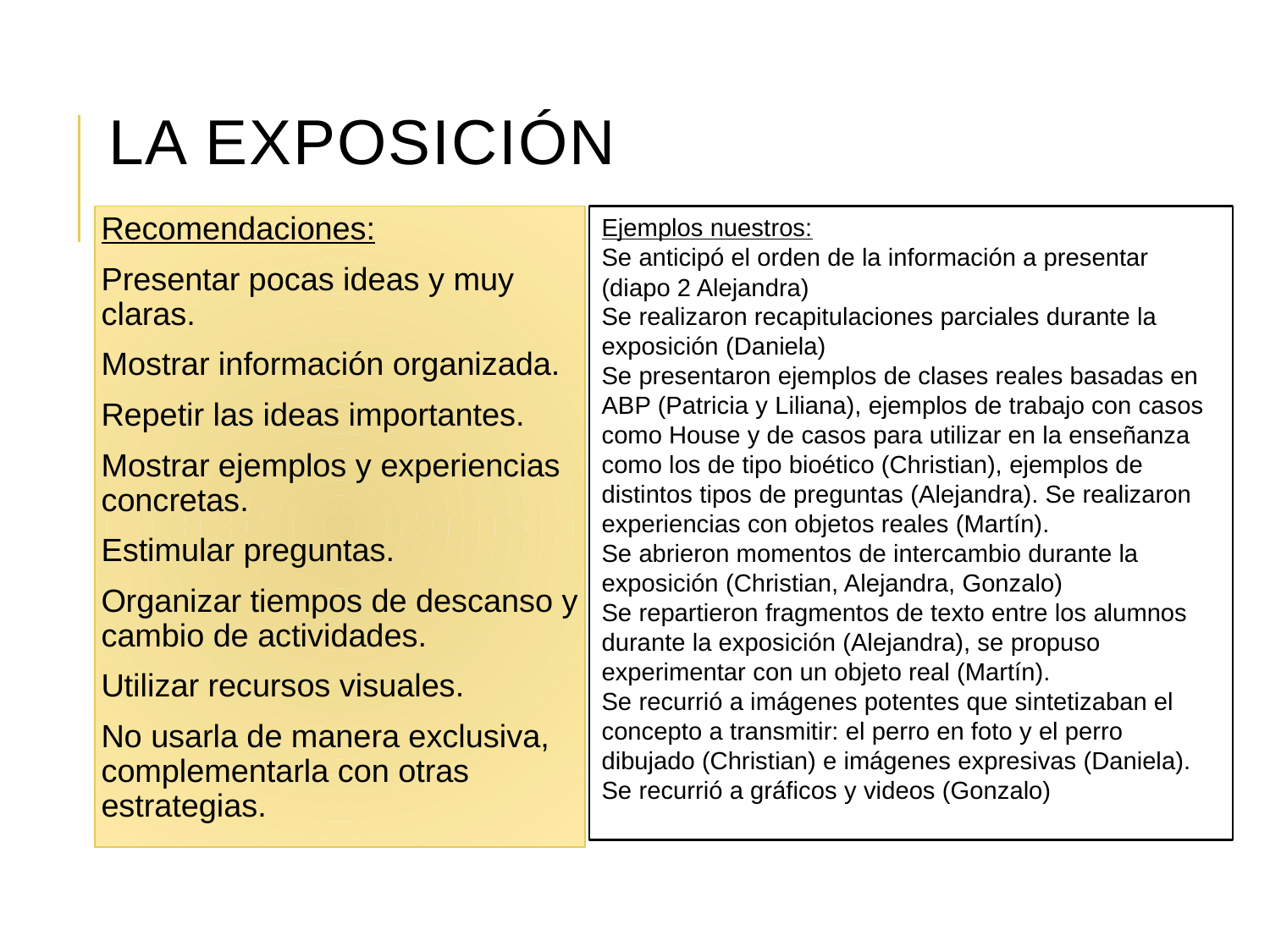

# La exposición
Recomendaciones:
Presentar pocas ideas y muy claras.
Mostrar información organizada.
Repetir las ideas importantes.
Mostrar ejemplos y experiencias concretas.
Estimular preguntas.
Organizar tiempos de descanso y cambio de actividades.
Utilizar recursos visuales.
No usarla de manera exclusiva, complementarla con otras estrategias.
Ejemplos nuestros:
Se anticipó el orden de la información a presentar (diapo 2 Alejandra)
Se realizaron recapitulaciones parciales durante la exposición (Daniela)
Se presentaron ejemplos de clases reales basadas en ABP (Patricia y Liliana), ejemplos de trabajo con casos como House y de casos para utilizar en la enseñanza como los de tipo bioético (Christian), ejemplos de distintos tipos de preguntas (Alejandra). Se realizaron experiencias con objetos reales (Martín).
Se abrieron momentos de intercambio durante la exposición (Christian, Alejandra, Gonzalo)
Se repartieron fragmentos de texto entre los alumnos durante la exposición (Alejandra), se propuso experimentar con un objeto real (Martín).
Se recurrió a imágenes potentes que sintetizaban el concepto a transmitir: el perro en foto y el perro dibujado (Christian) e imágenes expresivas (Daniela). Se recurrió a gráficos y videos (Gonzalo)